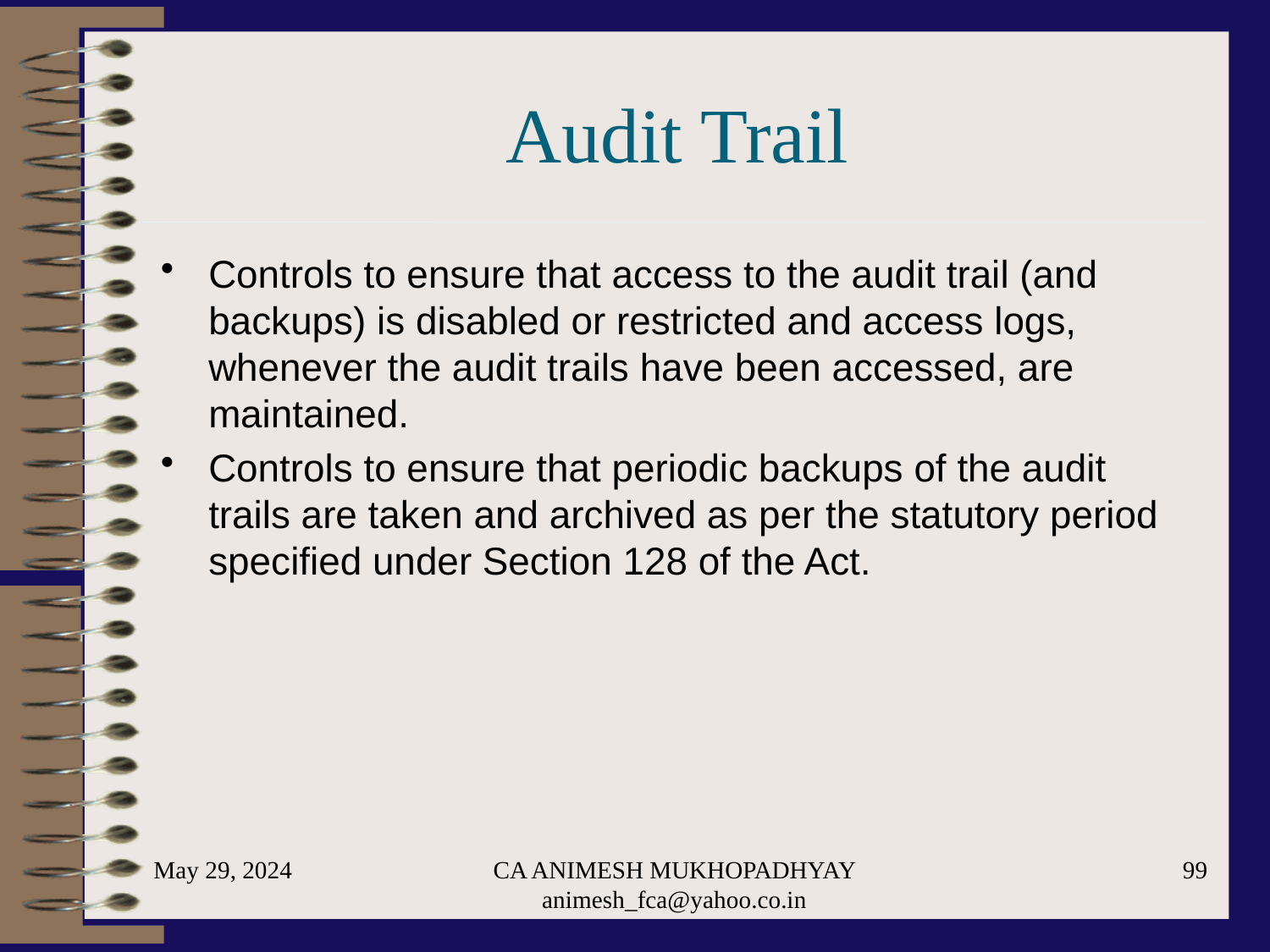

# Audit Trail
Controls to ensure that access to the audit trail (and backups) is disabled or restricted and access logs, whenever the audit trails have been accessed, are maintained.
Controls to ensure that periodic backups of the audit trails are taken and archived as per the statutory period specified under Section 128 of the Act.
May 29, 2024
CA ANIMESH MUKHOPADHYAY   animesh_fca@yahoo.co.in
99